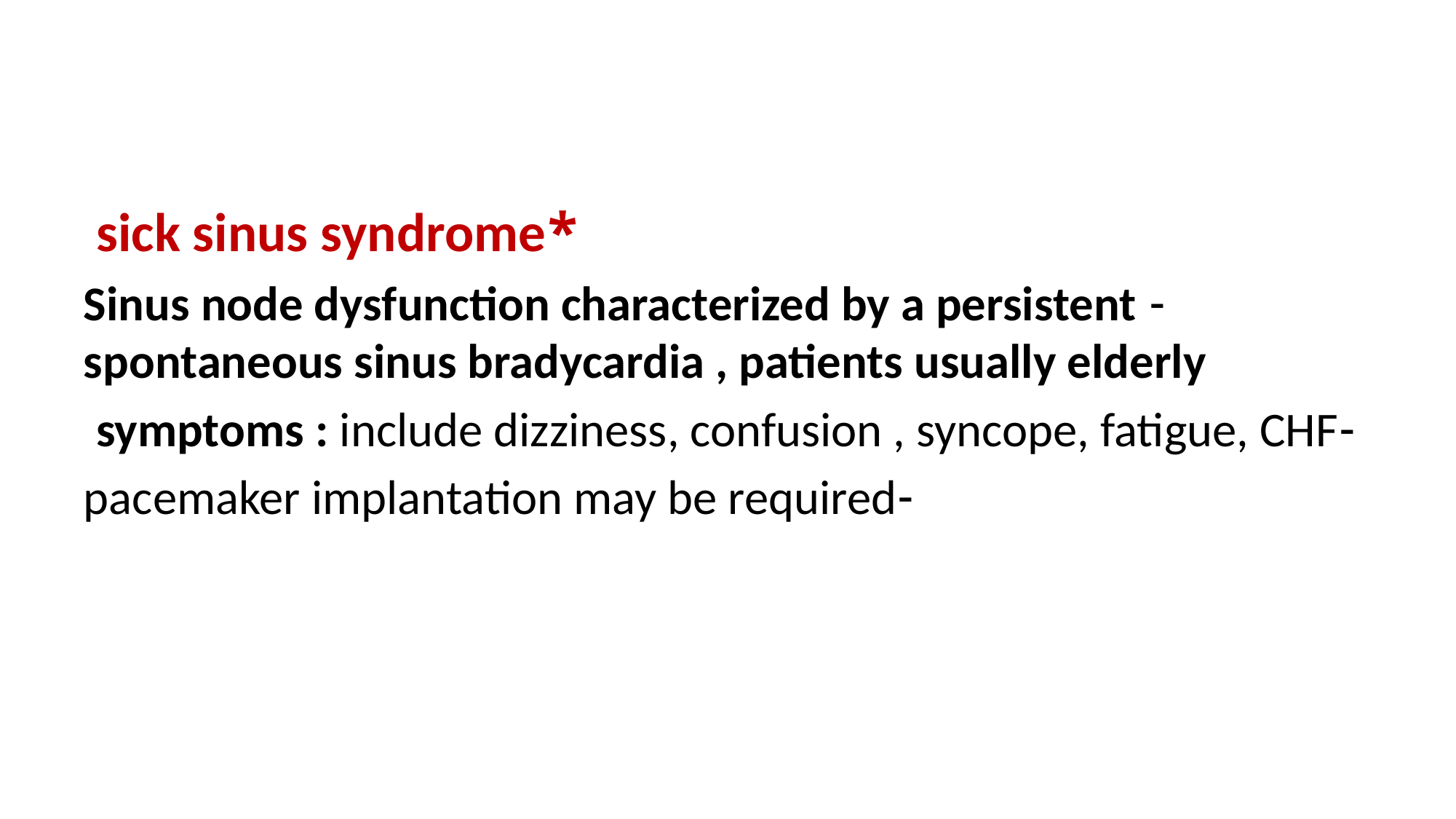

#
*sick sinus syndrome
- Sinus node dysfunction characterized by a persistent spontaneous sinus bradycardia , patients usually elderly
-symptoms : include dizziness, confusion , syncope, fatigue, CHF
-pacemaker implantation may be required